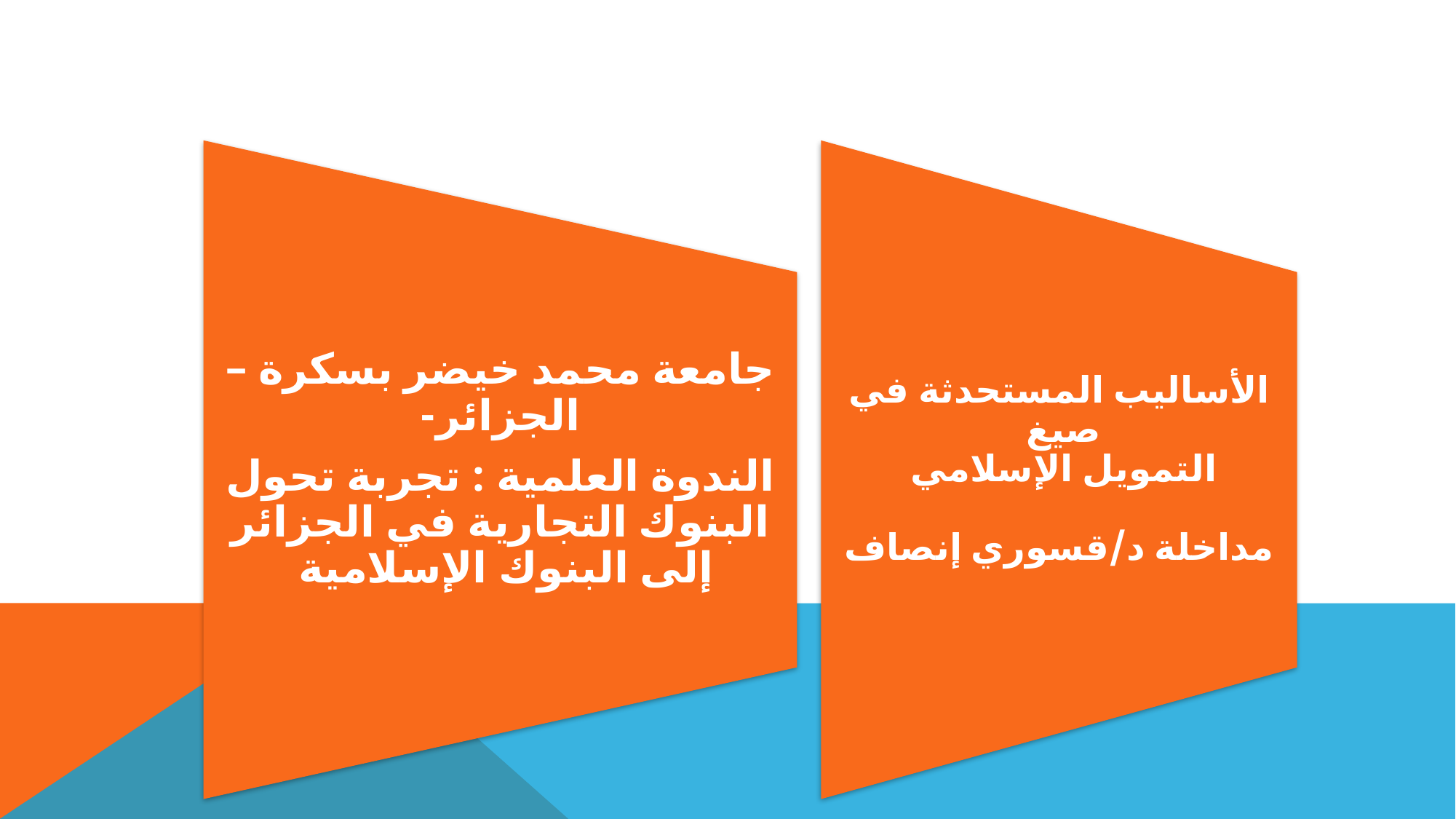

جامعة محمد خيضر بسكرة –الجزائر-
الندوة العلمية : تجربة تحول البنوك التجارية في الجزائر إلى البنوك الإسلامية
الأساليب المستحدثة في صيغ
التمويل الإسلامي
مداخلة د/قسوري إنصاف